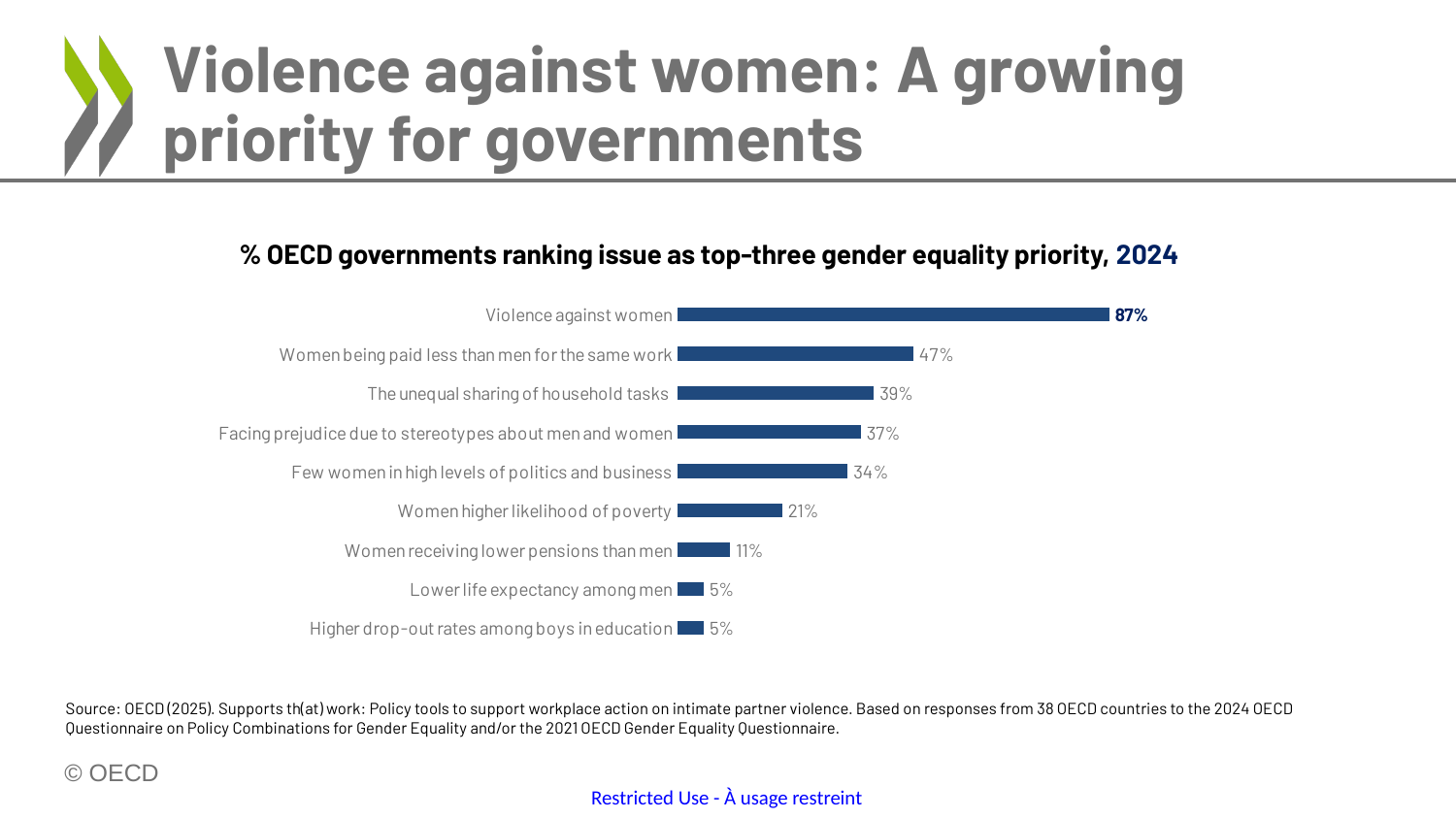

# Violence against women: A growing priority for governments
% OECD governments ranking issue as top-three gender equality priority, 2024

### Chart

| Category |  |
|---|---|
| Higher drop-out rates among boys in education | 0.05263157894736842 |
| Lower life expectancy among men | 0.05263157894736842 |
| Women receiving lower pensions than men | 0.10526315789473684 |
| Women higher likelihood of poverty | 0.21052631578947367 |
| Few women in high levels of politics and business | 0.34210526315789475 |
| Facing prejudice due to stereotypes about men and women | 0.3684210526315789 |
| The unequal sharing of household tasks  | 0.39473684210526316 |
| Women being paid less than men for the same work | 0.47368421052631576 |
| Violence against women | 0.868421052631579 |
Source: OECD (2025). Supports th(at) work: Policy tools to support workplace action on intimate partner violence. Based on responses from 38 OECD countries to the 2024 OECD Questionnaire on Policy Combinations for Gender Equality and/or the 2021 OECD Gender Equality Questionnaire.
3